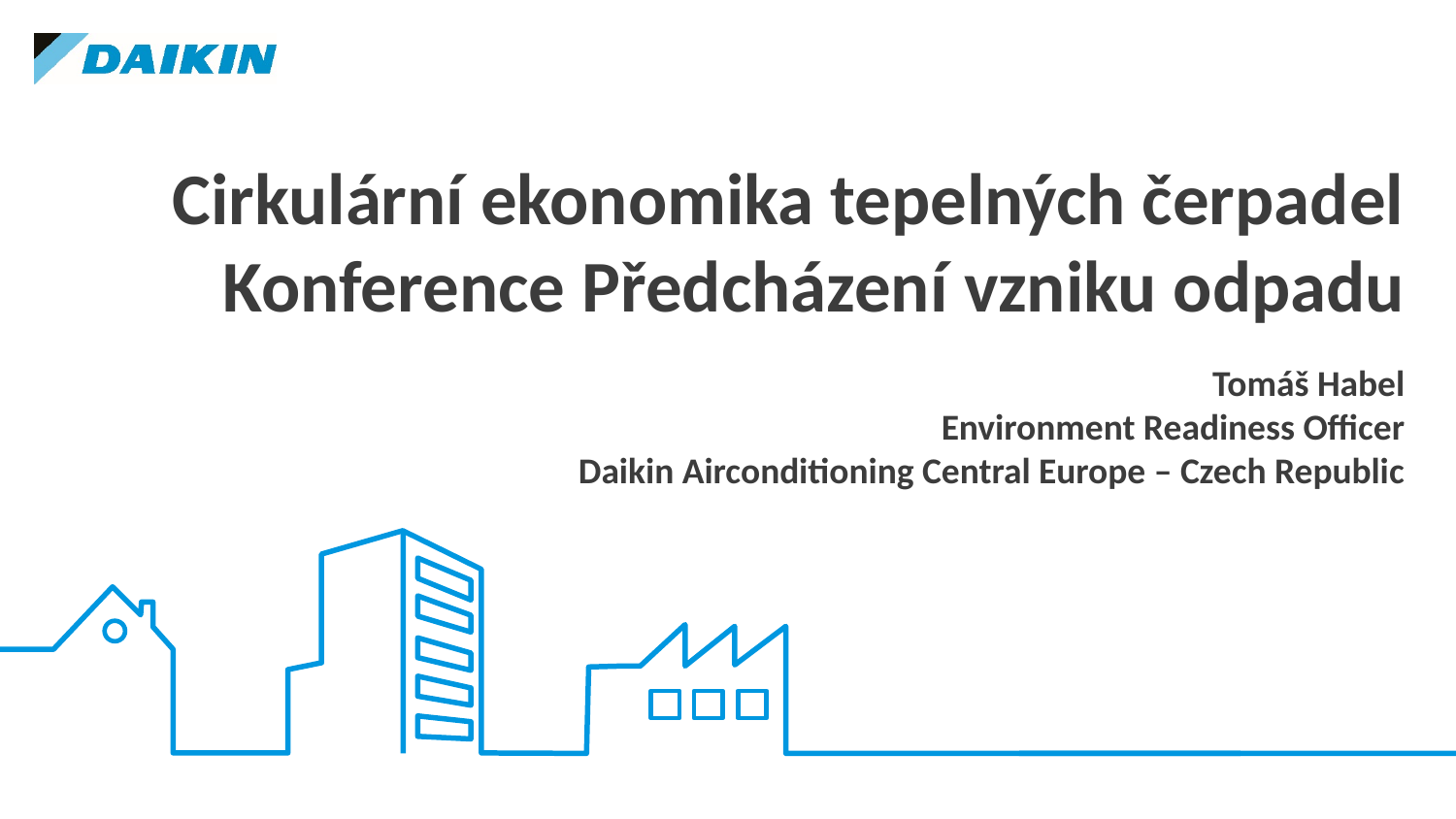

Cirkulární ekonomika tepelných čerpadel
Konference Předcházení vzniku odpadu

Tomáš Habel
 Environment Readiness Officer
Daikin Airconditioning Central Europe – Czech Republic